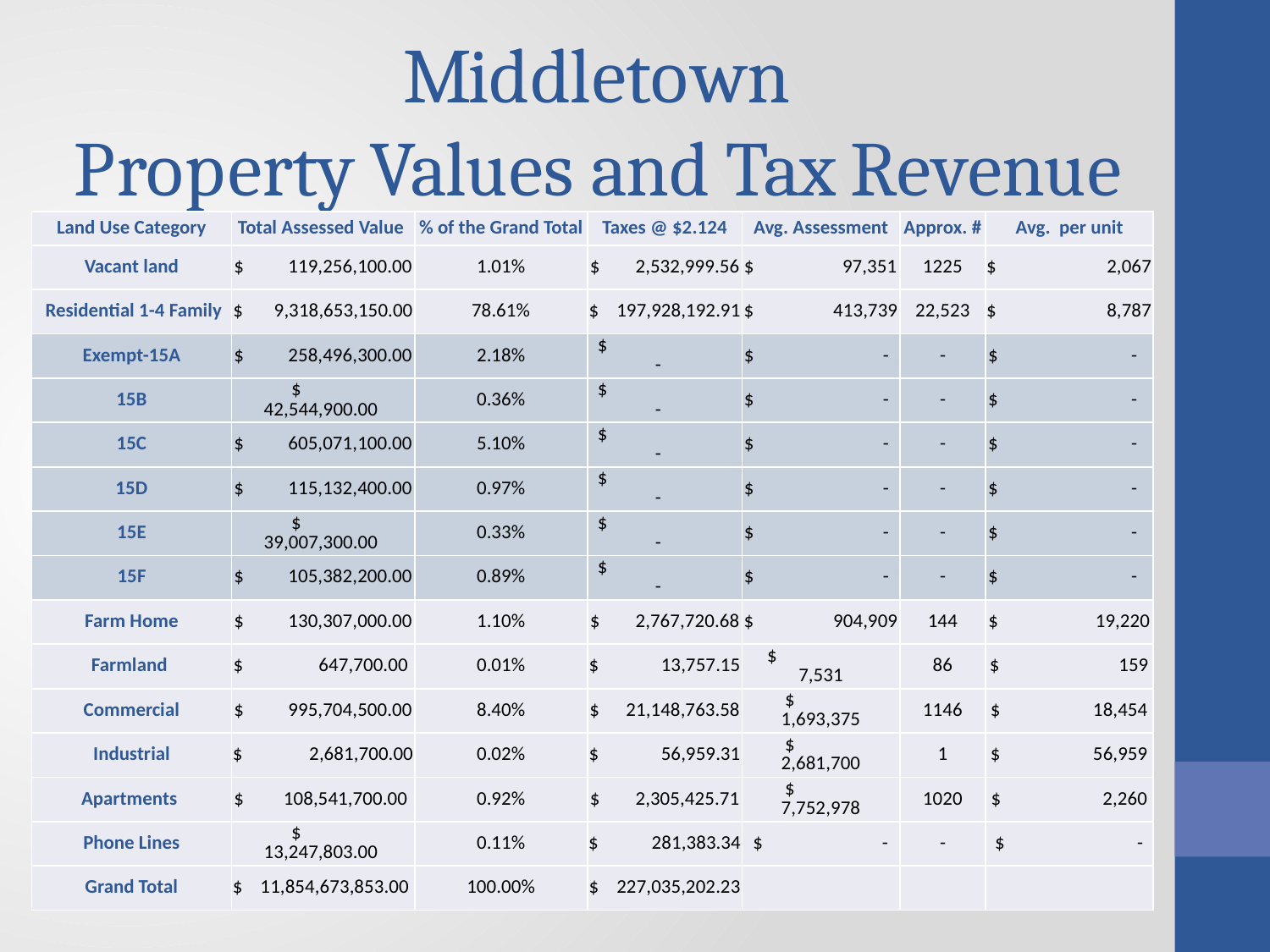

# Middletown Property Values and Tax Revenue
| Land Use Category | Total Assessed Value | % of the Grand Total | Taxes @ $2.124 | Avg. Assessment | Approx. # | Avg. per unit |
| --- | --- | --- | --- | --- | --- | --- |
| Vacant land | $          119,256,100.00 | 1.01% | $        2,532,999.56 | $ 97,351 | 1225 | $ 2,067 |
| Residential 1-4 Family | $       9,318,653,150.00 | 78.61% | $    197,928,192.91 | $ 413,739 | 22,523 | $ 8,787 |
| Exempt-15A | $          258,496,300.00 | 2.18% | $                             - | $                             - | - | $                              - |
| 15B | $             42,544,900.00 | 0.36% | $                             - | $                             - | - | $                              - |
| 15C | $          605,071,100.00 | 5.10% | $                             - | $                             - | - | $                              - |
| 15D | $          115,132,400.00 | 0.97% | $                             - | $                             - | - | $                              - |
| 15E | $             39,007,300.00 | 0.33% | $                             - | $                             - | - | $                              - |
| 15F | $          105,382,200.00 | 0.89% | $                             - | $                             - | - | $                              - |
| Farm Home | $          130,307,000.00 | 1.10% | $        2,767,720.68 | $ 904,909 | 144 | $ 19,220 |
| Farmland | $                647,700.00 | 0.01% | $              13,757.15 | $ 7,531 | 86 | $ 159 |
| Commercial | $          995,704,500.00 | 8.40% | $      21,148,763.58 | $ 1,693,375 | 1146 | $ 18,454 |
| Industrial | $               2,681,700.00 | 0.02% | $              56,959.31 | $ 2,681,700 | 1 | $ 56,959 |
| Apartments | $ 108,541,700.00 | 0.92% | $        2,305,425.71 | $ 7,752,978 | 1020 | $ 2,260 |
| Phone Lines | $             13,247,803.00 | 0.11% | $            281,383.34 | $ - | - | $ - |
| Grand Total | $    11,854,673,853.00 | 100.00% | $    227,035,202.23 |  |  |  |